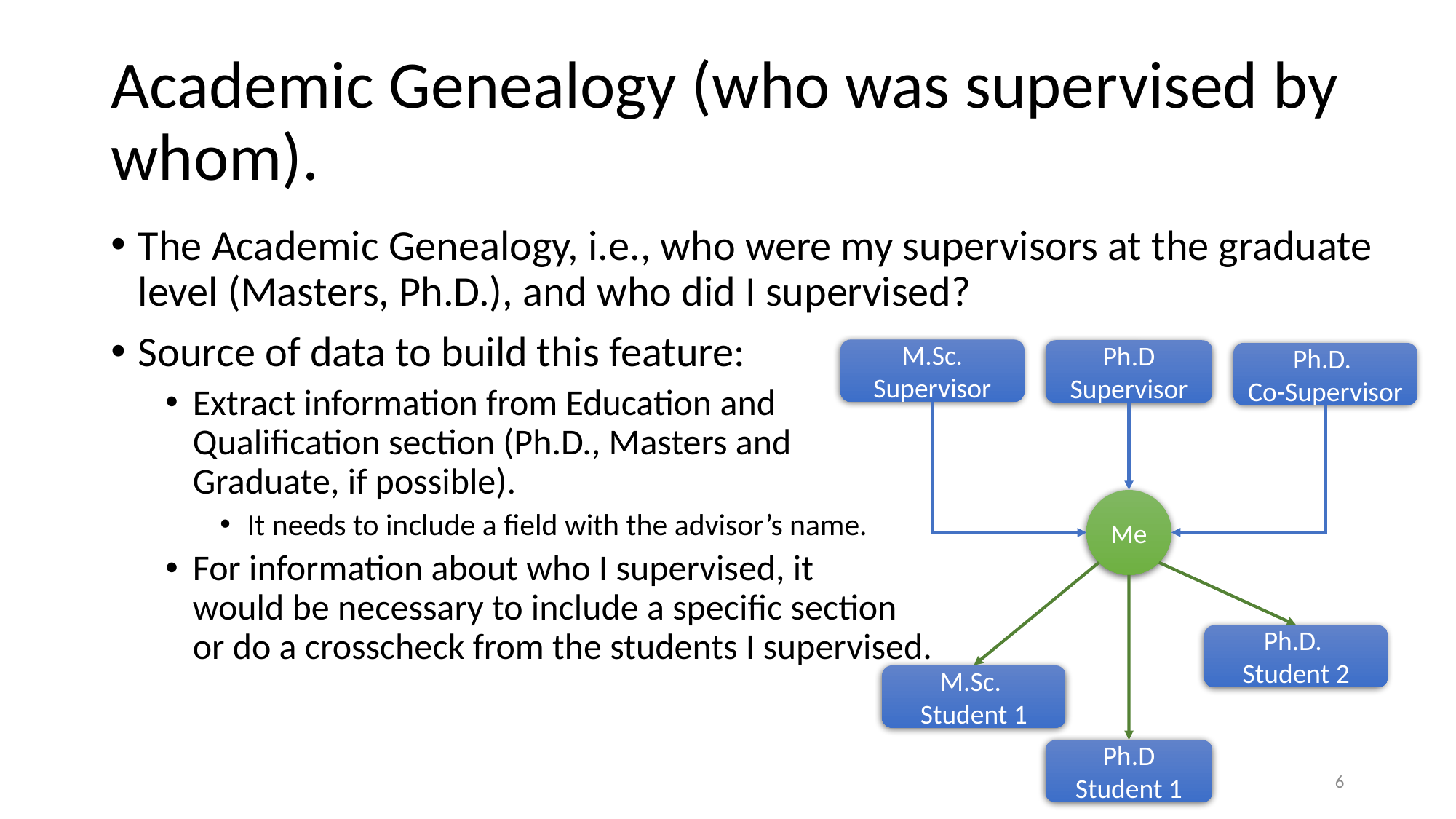

# Academic Genealogy (who was supervised by whom).
The Academic Genealogy, i.e., who were my supervisors at the graduate level (Masters, Ph.D.), and who did I supervised?
Source of data to build this feature:
Extract information from Education and
Qualification section (Ph.D., Masters and
Graduate, if possible).
It needs to include a field with the advisor’s name.
For information about who I supervised, it
would be necessary to include a specific section
or do a crosscheck from the students I supervised.

M.Sc. Supervisor
Ph.D Supervisor
Ph.D.
Co-Supervisor
Me
Ph.D.
Student 2
M.Sc.
Student 1
Ph.D Student 1
6